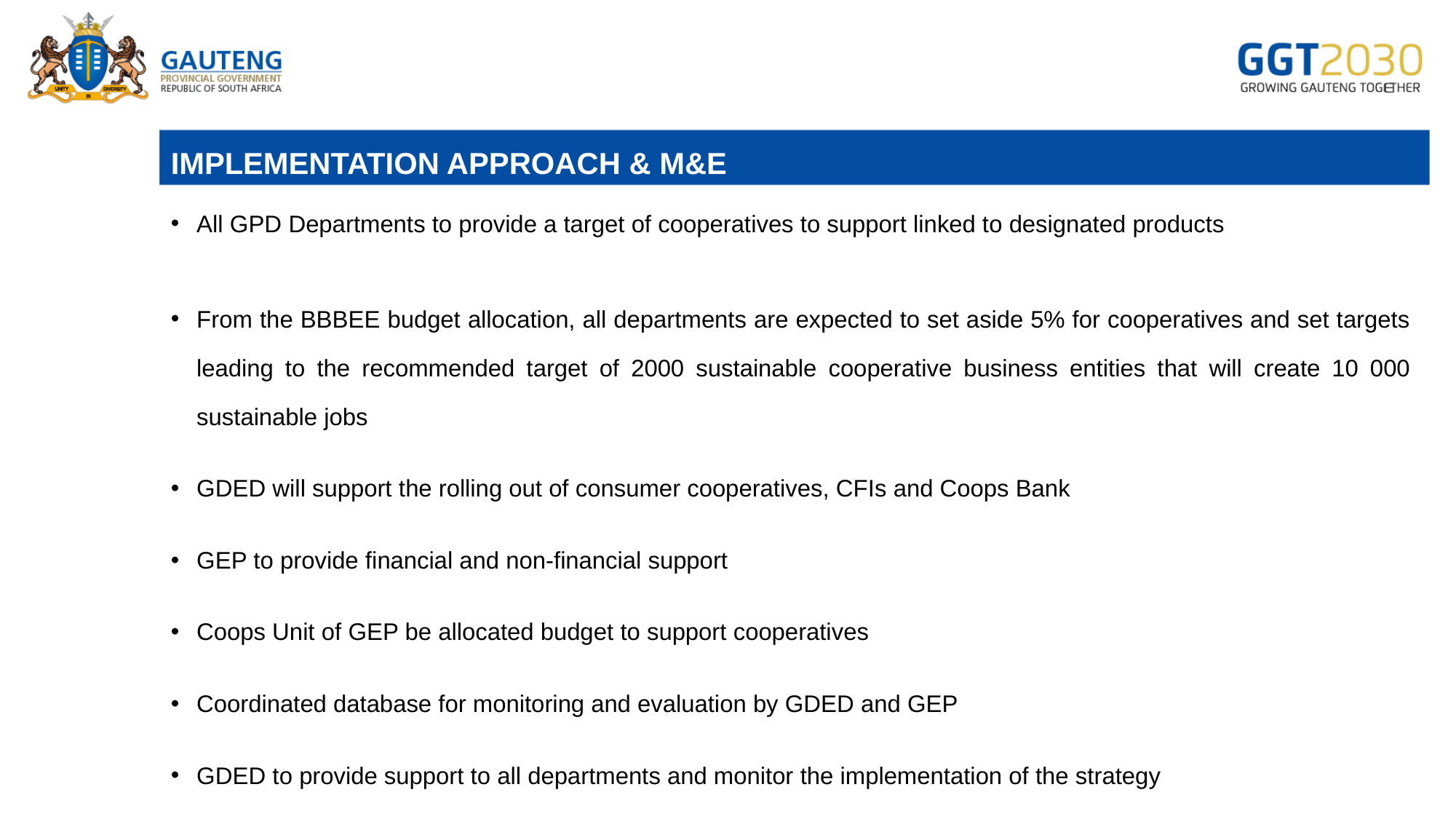

# IMPLEMENTATION APPROACH & M&E
All GPD Departments to provide a target of cooperatives to support linked to designated products

From the BBBEE budget allocation, all departments are expected to set aside 5% for cooperatives and set targets leading to the recommended target of 2000 sustainable cooperative business entities that will create 10 000 sustainable jobs

GDED will support the rolling out of consumer cooperatives, CFIs and Coops Bank

GEP to provide financial and non-financial support

Coops Unit of GEP be allocated budget to support cooperatives

Coordinated database for monitoring and evaluation by GDED and GEP

GDED to provide support to all departments and monitor the implementation of the strategy